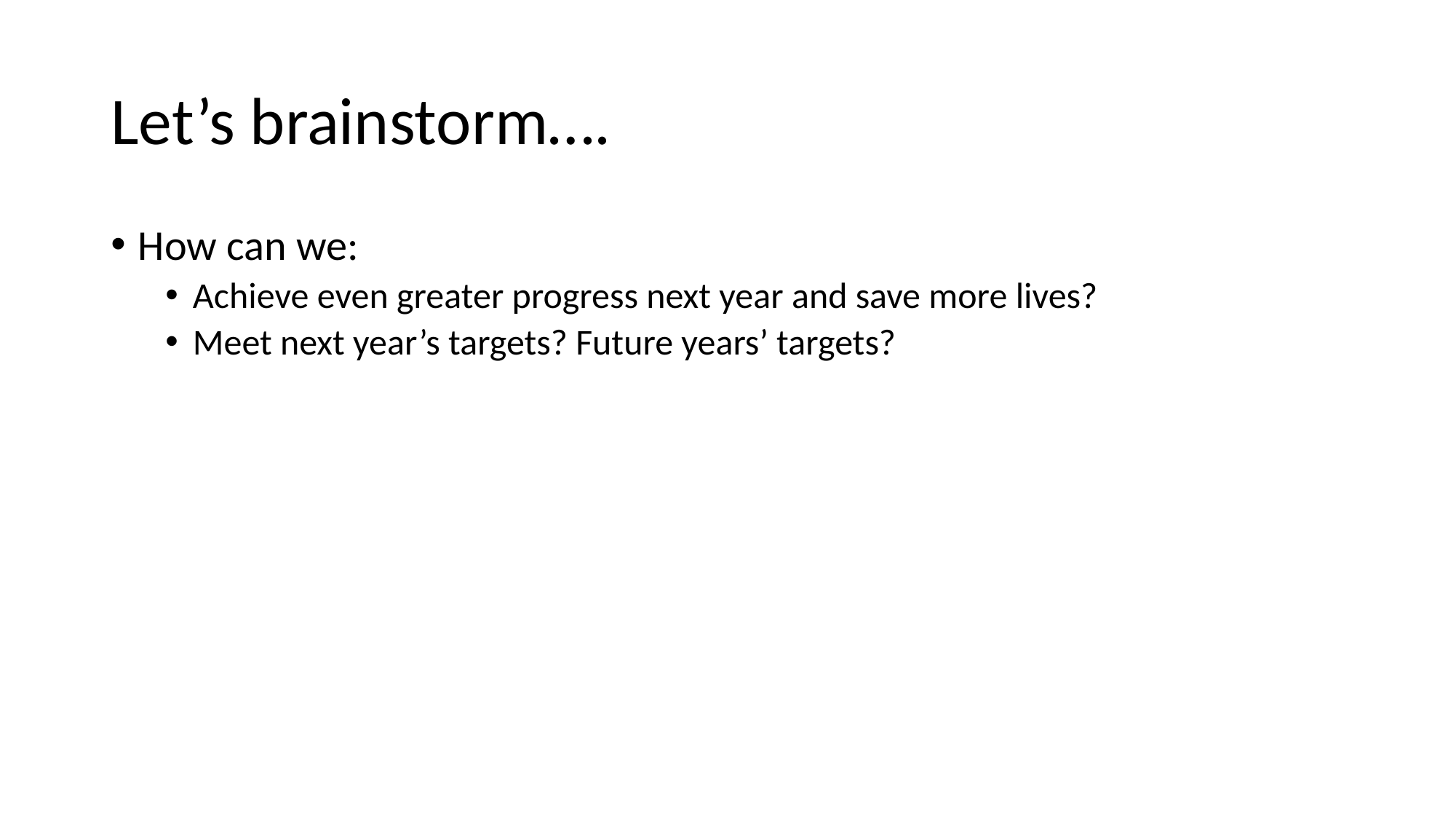

# Let’s brainstorm….
How can we:
Achieve even greater progress next year and save more lives?
Meet next year’s targets? Future years’ targets?